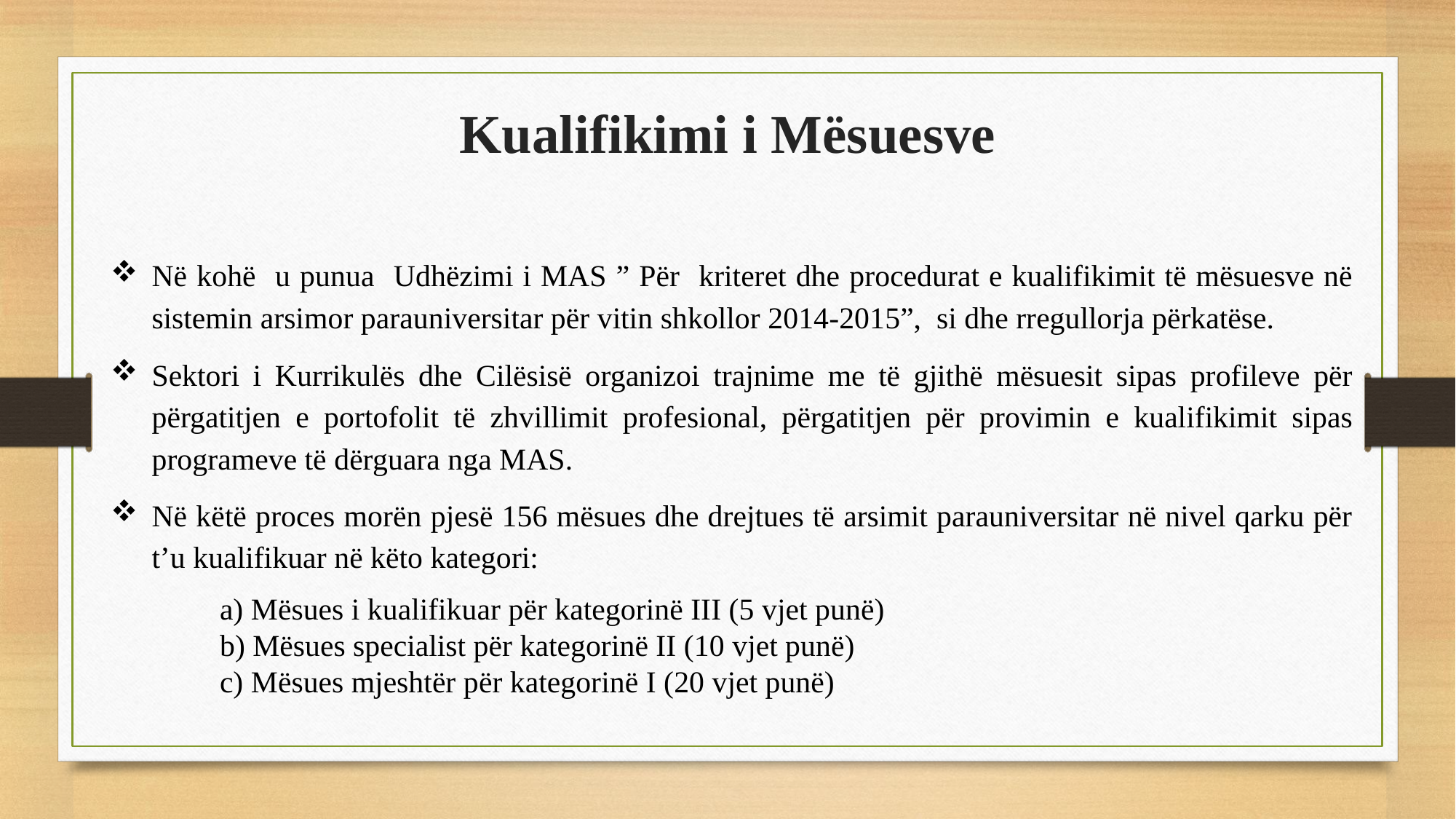

# Kualifikimi i Mësuesve
Në kohë  u punua  Udhëzimi i MAS ” Për  kriteret dhe procedurat e kualifikimit të mësuesve në sistemin arsimor parauniversitar për vitin shkollor 2014-2015”,  si dhe rregullorja përkatëse.
Sektori i Kurrikulës dhe Cilësisë organizoi trajnime me të gjithë mësuesit sipas profileve për përgatitjen e portofolit të zhvillimit profesional, përgatitjen për provimin e kualifikimit sipas programeve të dërguara nga MAS.
Në këtë proces morën pjesë 156 mësues dhe drejtues të arsimit parauniversitar në nivel qarku për t’u kualifikuar në këto kategori:
	a) Mësues i kualifikuar për kategorinë III (5 vjet punë)
	b) Mësues specialist për kategorinë II (10 vjet punë)
	c) Mësues mjeshtër për kategorinë I (20 vjet punë)